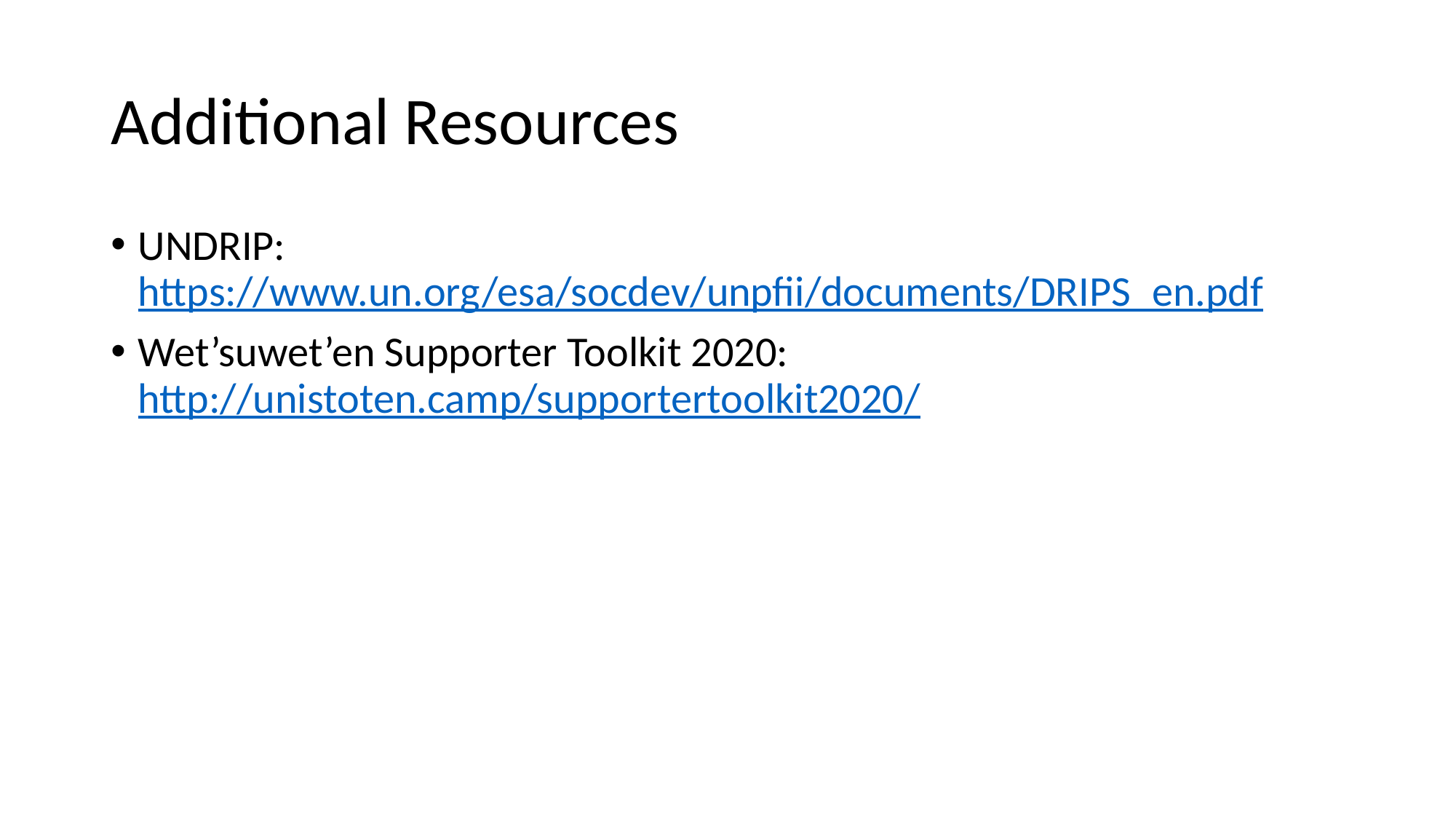

# Additional Resources
UNDRIP: https://www.un.org/esa/socdev/unpfii/documents/DRIPS_en.pdf
Wet’suwet’en Supporter Toolkit 2020: http://unistoten.camp/supportertoolkit2020/